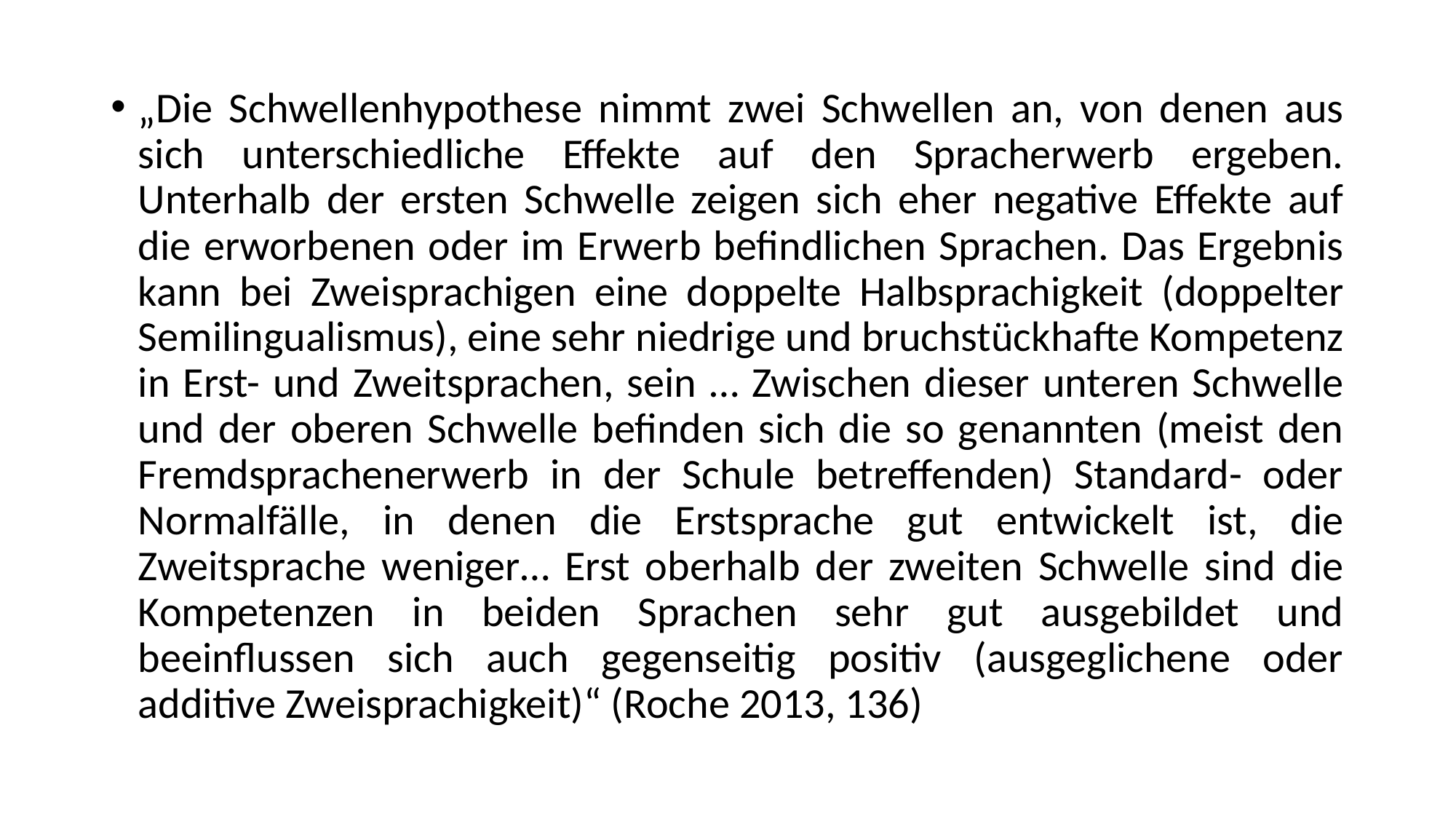

„Die Schwellenhypothese nimmt zwei Schwellen an, von denen aus sich unterschiedliche Effekte auf den Spracherwerb ergeben. Unterhalb der ersten Schwelle zeigen sich eher negative Effekte auf die erworbenen oder im Erwerb befindlichen Sprachen. Das Ergebnis kann bei Zweisprachigen eine doppelte Halbsprachigkeit (doppelter Semilingualismus), eine sehr niedrige und bruchstückhafte Kompetenz in Erst- und Zweitsprachen, sein … Zwischen dieser unteren Schwelle und der oberen Schwelle befinden sich die so genannten (meist den Fremdsprachenerwerb in der Schule betreffenden) Standard- oder Normalfälle, in denen die Erstsprache gut entwickelt ist, die Zweitsprache weniger… Erst oberhalb der zweiten Schwelle sind die Kompetenzen in beiden Sprachen sehr gut ausgebildet und beeinflussen sich auch gegenseitig positiv (ausgeglichene oder additive Zweisprachigkeit)“ (Roche 2013, 136)